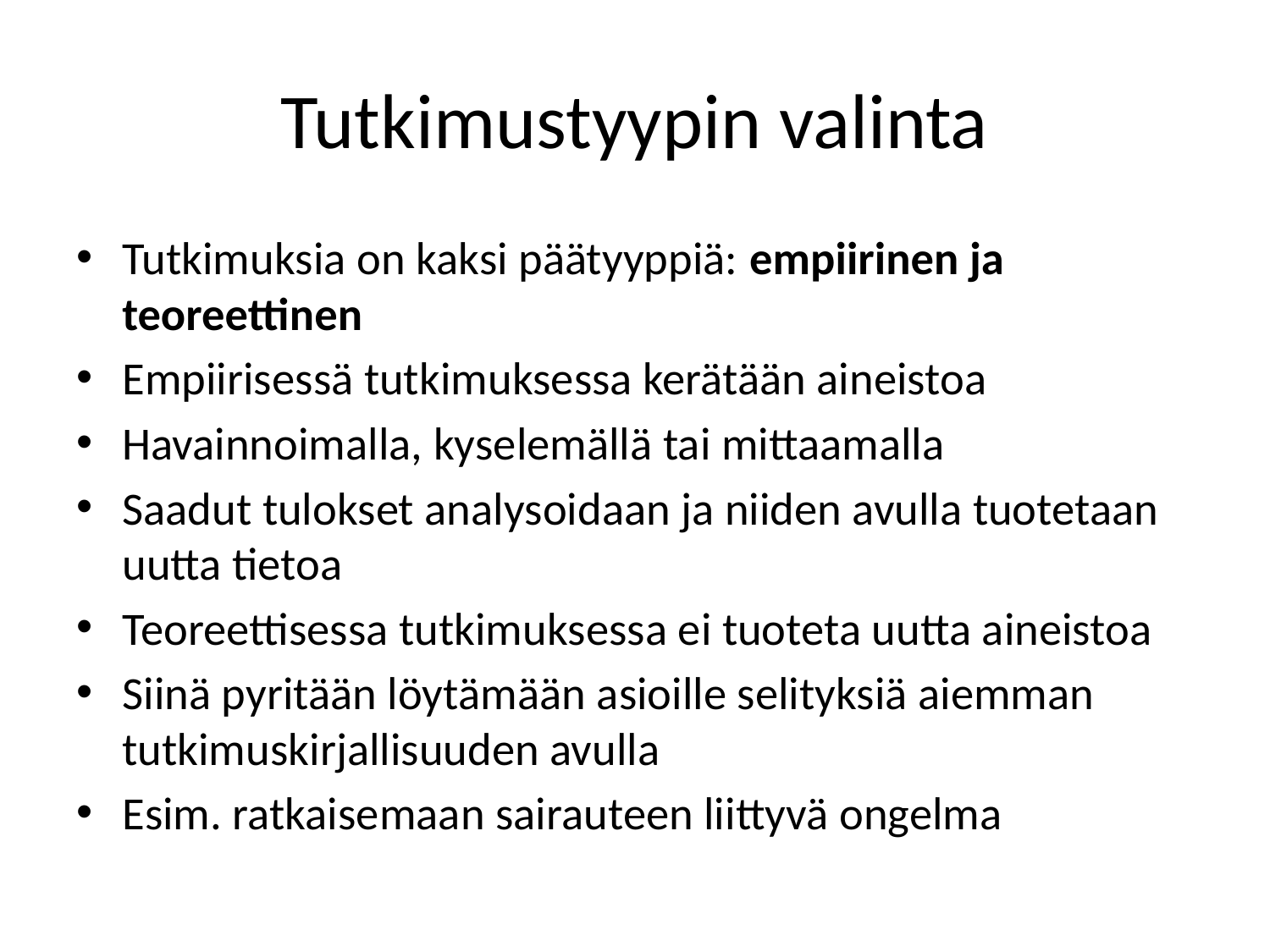

# Tutkimustyypin valinta
Tutkimuksia on kaksi päätyyppiä: empiirinen ja teoreettinen
Empiirisessä tutkimuksessa kerätään aineistoa
Havainnoimalla, kyselemällä tai mittaamalla
Saadut tulokset analysoidaan ja niiden avulla tuotetaan uutta tietoa
Teoreettisessa tutkimuksessa ei tuoteta uutta aineistoa
Siinä pyritään löytämään asioille selityksiä aiemman tutkimuskirjallisuuden avulla
Esim. ratkaisemaan sairauteen liittyvä ongelma